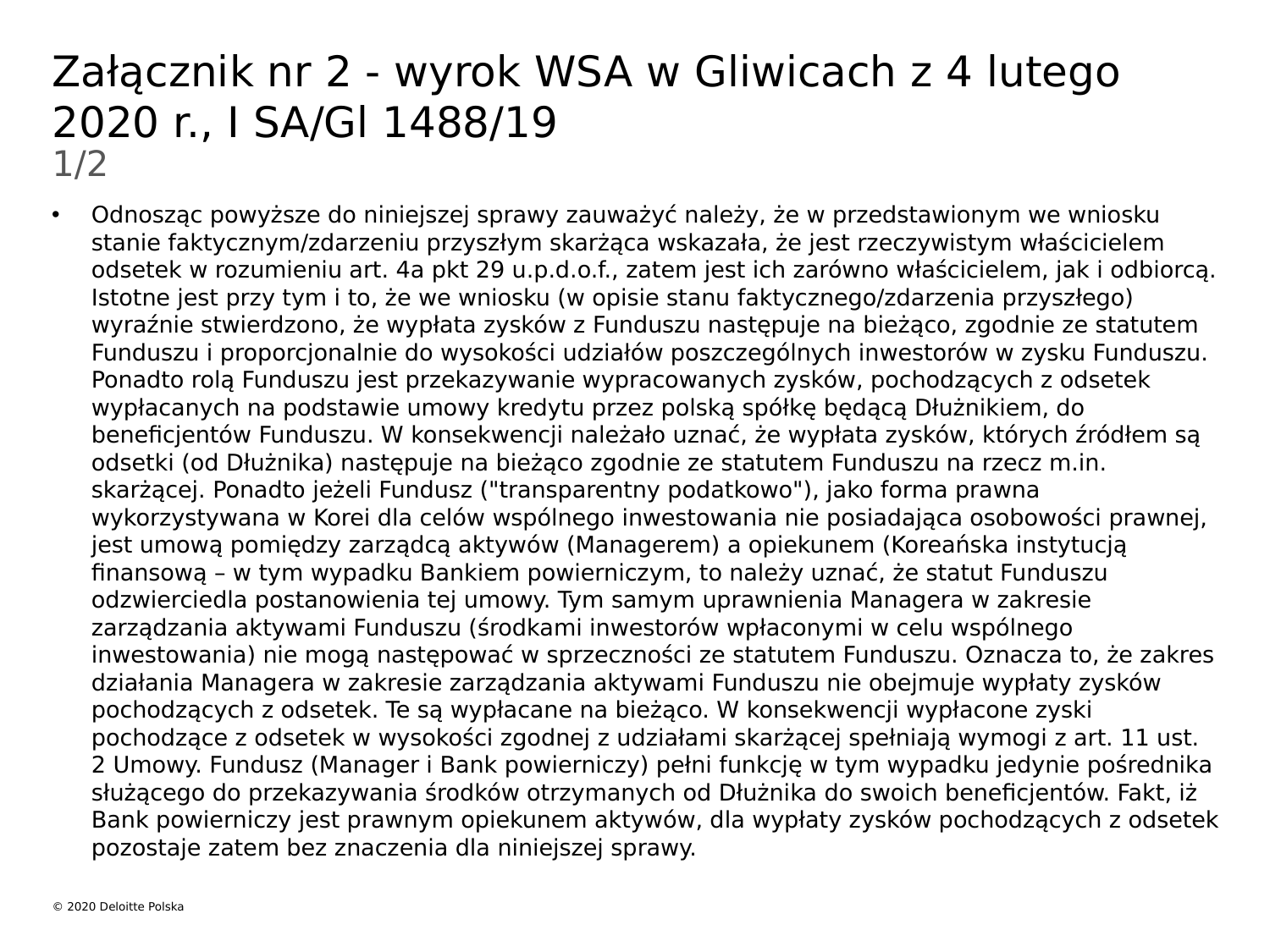

# Załącznik nr 2 - wyrok WSA w Gliwicach z 4 lutego 2020 r., I SA/Gl 1488/19
1/2
Odnosząc powyższe do niniejszej sprawy zauważyć należy, że w przedstawionym we wniosku stanie faktycznym/zdarzeniu przyszłym skarżąca wskazała, że jest rzeczywistym właścicielem odsetek w rozumieniu art. 4a pkt 29 u.p.d.o.f., zatem jest ich zarówno właścicielem, jak i odbiorcą. Istotne jest przy tym i to, że we wniosku (w opisie stanu faktycznego/zdarzenia przyszłego) wyraźnie stwierdzono, że wypłata zysków z Funduszu następuje na bieżąco, zgodnie ze statutem Funduszu i proporcjonalnie do wysokości udziałów poszczególnych inwestorów w zysku Funduszu. Ponadto rolą Funduszu jest przekazywanie wypracowanych zysków, pochodzących z odsetek wypłacanych na podstawie umowy kredytu przez polską spółkę będącą Dłużnikiem, do beneficjentów Funduszu. W konsekwencji należało uznać, że wypłata zysków, których źródłem są odsetki (od Dłużnika) następuje na bieżąco zgodnie ze statutem Funduszu na rzecz m.in. skarżącej. Ponadto jeżeli Fundusz ("transparentny podatkowo"), jako forma prawna wykorzystywana w Korei dla celów wspólnego inwestowania nie posiadająca osobowości prawnej, jest umową pomiędzy zarządcą aktywów (Managerem) a opiekunem (Koreańska instytucją finansową – w tym wypadku Bankiem powierniczym, to należy uznać, że statut Funduszu odzwierciedla postanowienia tej umowy. Tym samym uprawnienia Managera w zakresie zarządzania aktywami Funduszu (środkami inwestorów wpłaconymi w celu wspólnego inwestowania) nie mogą następować w sprzeczności ze statutem Funduszu. Oznacza to, że zakres działania Managera w zakresie zarządzania aktywami Funduszu nie obejmuje wypłaty zysków pochodzących z odsetek. Te są wypłacane na bieżąco. W konsekwencji wypłacone zyski pochodzące z odsetek w wysokości zgodnej z udziałami skarżącej spełniają wymogi z art. 11 ust. 2 Umowy. Fundusz (Manager i Bank powierniczy) pełni funkcję w tym wypadku jedynie pośrednika służącego do przekazywania środków otrzymanych od Dłużnika do swoich beneficjentów. Fakt, iż Bank powierniczy jest prawnym opiekunem aktywów, dla wypłaty zysków pochodzących z odsetek pozostaje zatem bez znaczenia dla niniejszej sprawy.